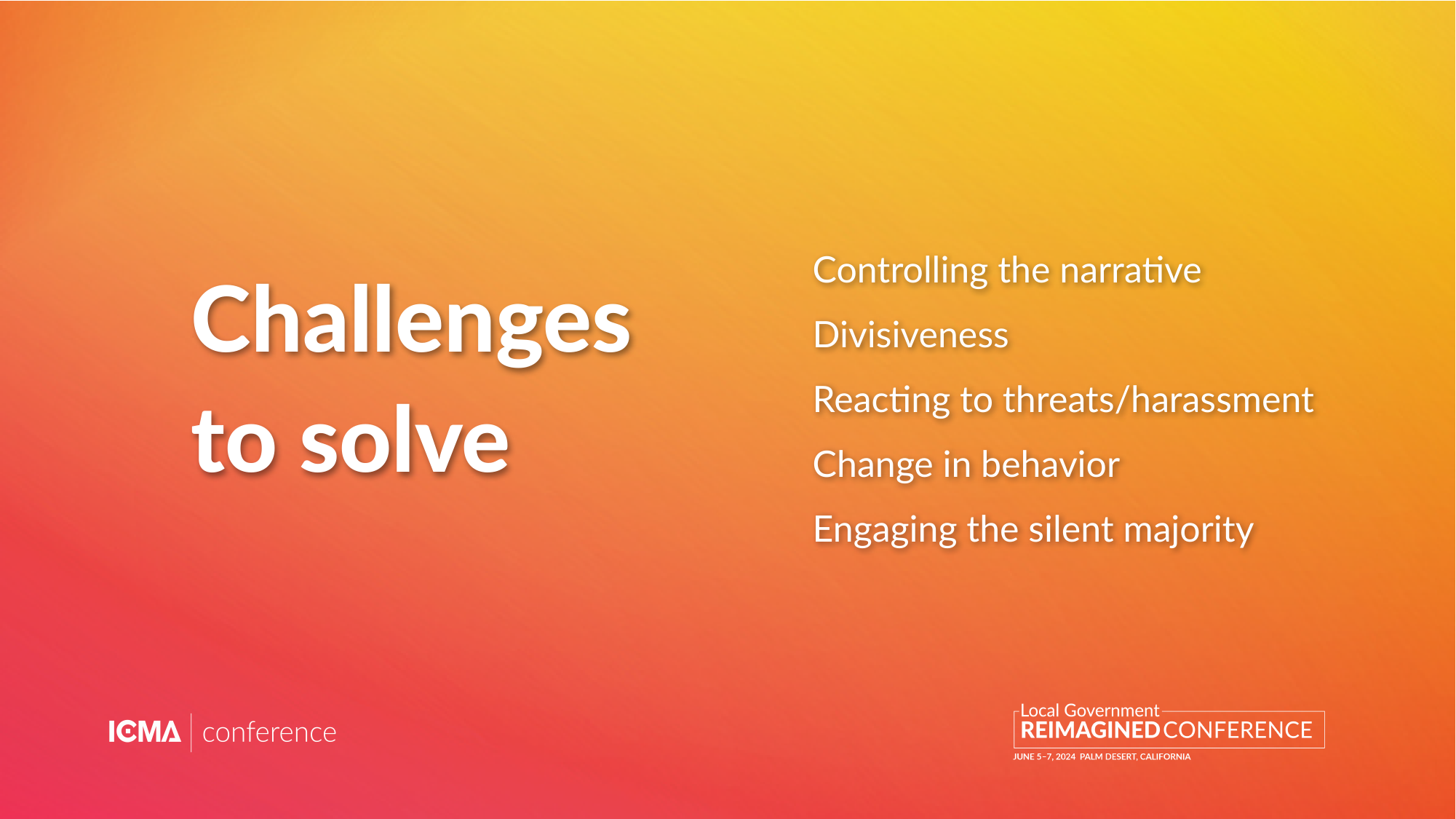

Controlling the narrative
Divisiveness
Reacting to threats/harassment
Change in behavior
Engaging the silent majority

# Challenges to solve